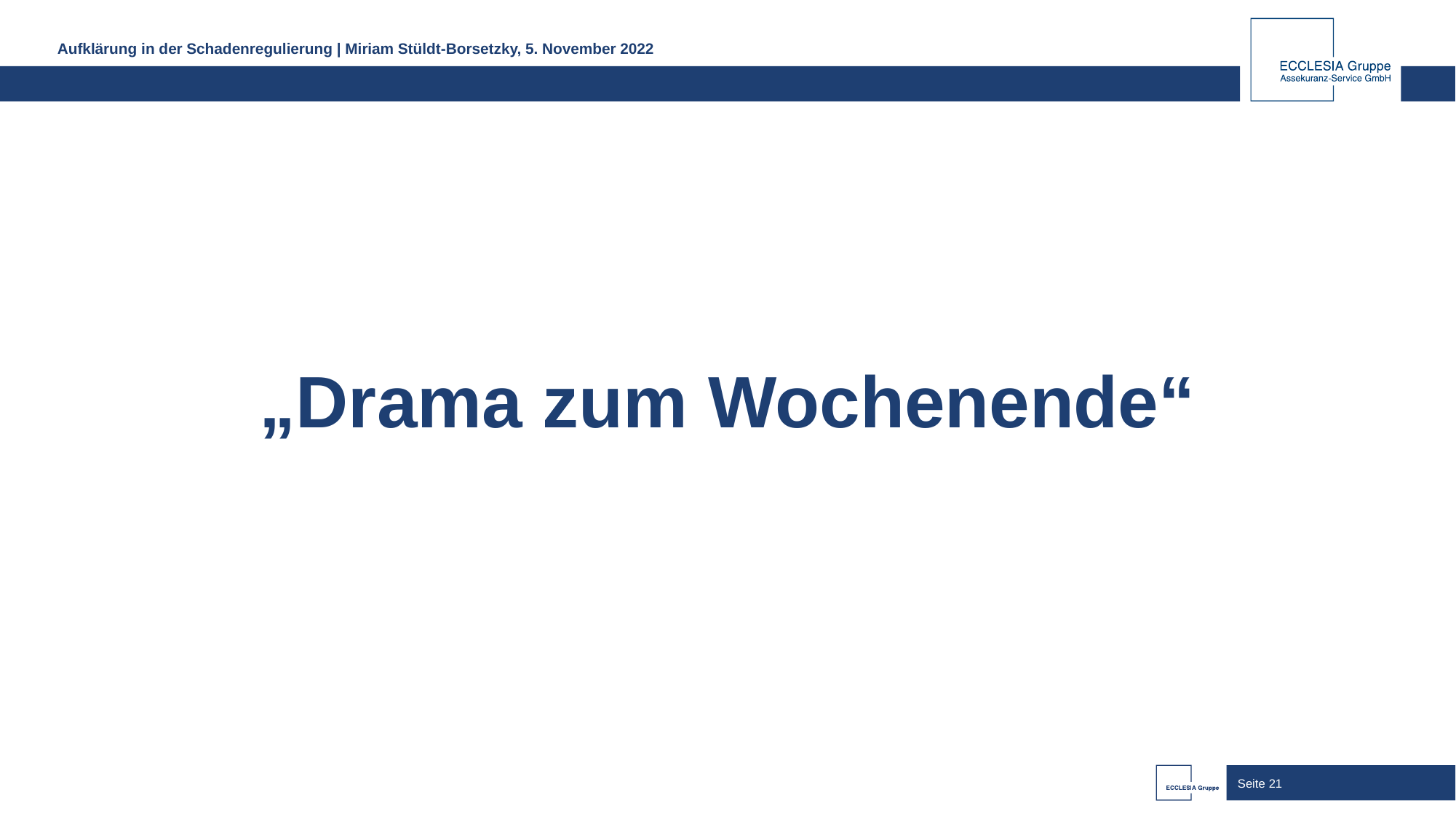

Aufklärung in der Schadenregulierung | Miriam Stüldt-Borsetzky, 5. November 2022
# „Drama zum Wochenende“
Seite 21